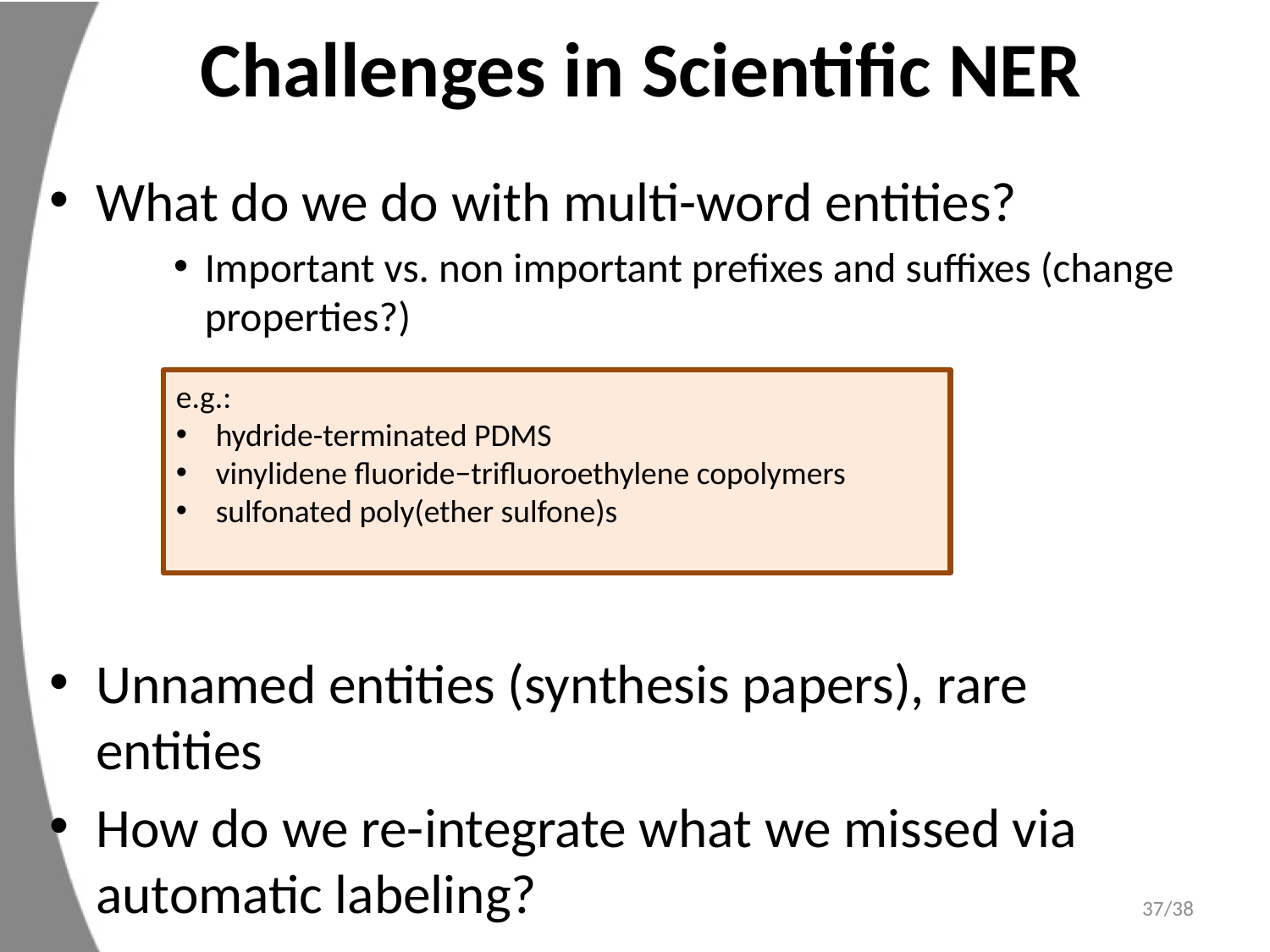

Challenges in Scientific NER
What do we do with multi-word entities?
Important vs. non important prefixes and suffixes (change properties?)

Unnamed entities (synthesis papers), rare entities
How do we re-integrate what we missed via automatic labeling?
e.g.:
hydride-terminated PDMS
vinylidene fluoride−trifluoroethylene copolymers
sulfonated poly(ether sulfone)s

37/38